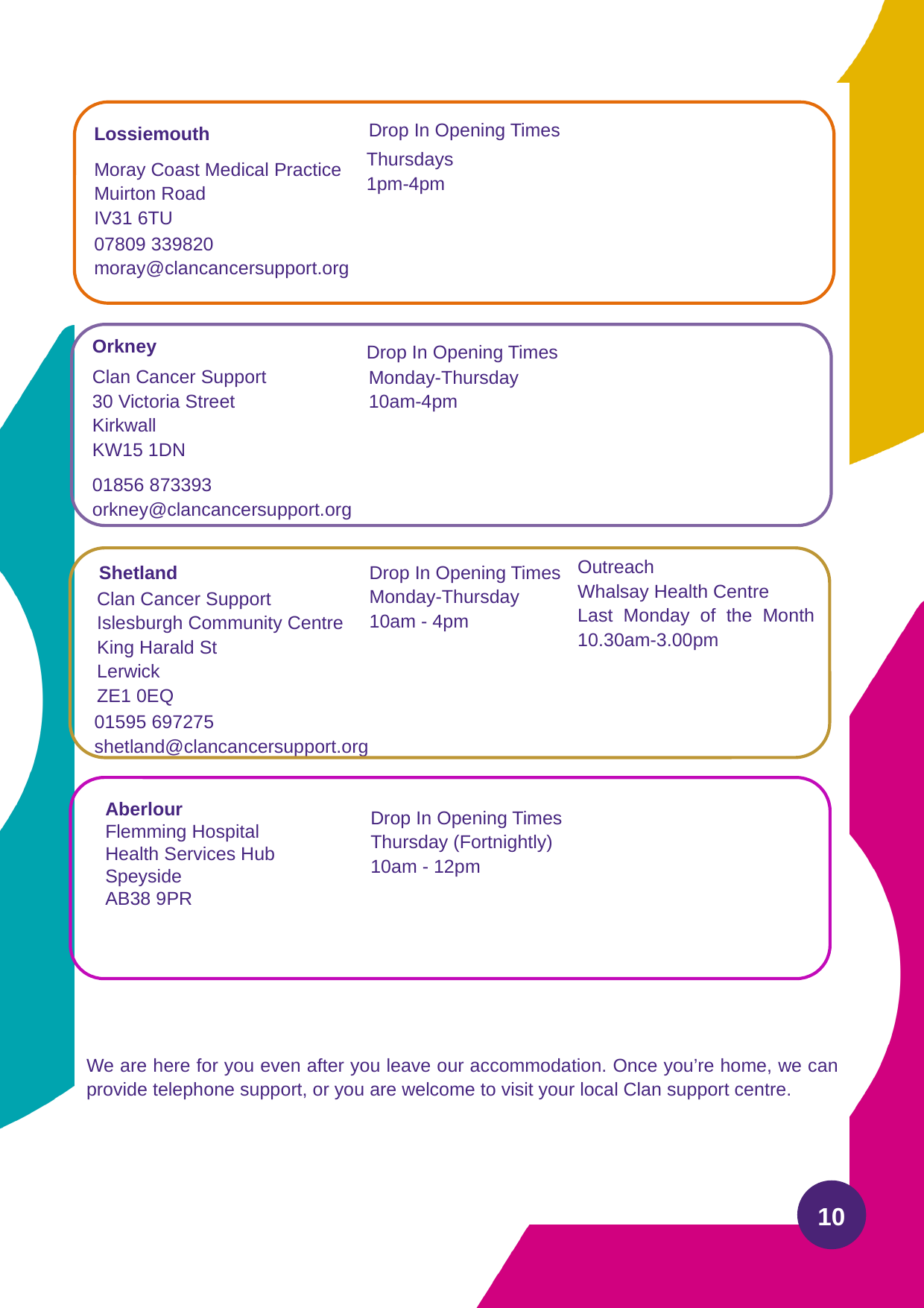

Drop In Opening Times
Lossiemouth
Thursdays
1pm-4pm
Moray Coast Medical Practice
Muirton Road
IV31 6TU
07809 339820
moray@clancancersupport.org

Orkney
Drop In Opening Times
Clan Cancer Support
30 Victoria Street
Kirkwall
KW15 1DN
Monday-Thursday
10am-4pm
01856 873393
orkney@clancancersupport.org
Outreach
Whalsay Health Centre
Last Monday of the Month 10.30am-3.00pm

Shetland
Drop In Opening Times
Monday-Thursday
10am - 4pm

Clan Cancer Support
Islesburgh Community Centre
King Harald St
Lerwick
ZE1 0EQ

01595 697275
shetland@clancancersupport.org

Aberlour
Flemming Hospital
Health Services Hub
Speyside
AB38 9PR
Drop In Opening Times
Thursday (Fortnightly)
10am - 12pm
We are here for you even after you leave our accommodation. Once you’re home, we can provide telephone support, or you are welcome to visit your local Clan support centre.

10